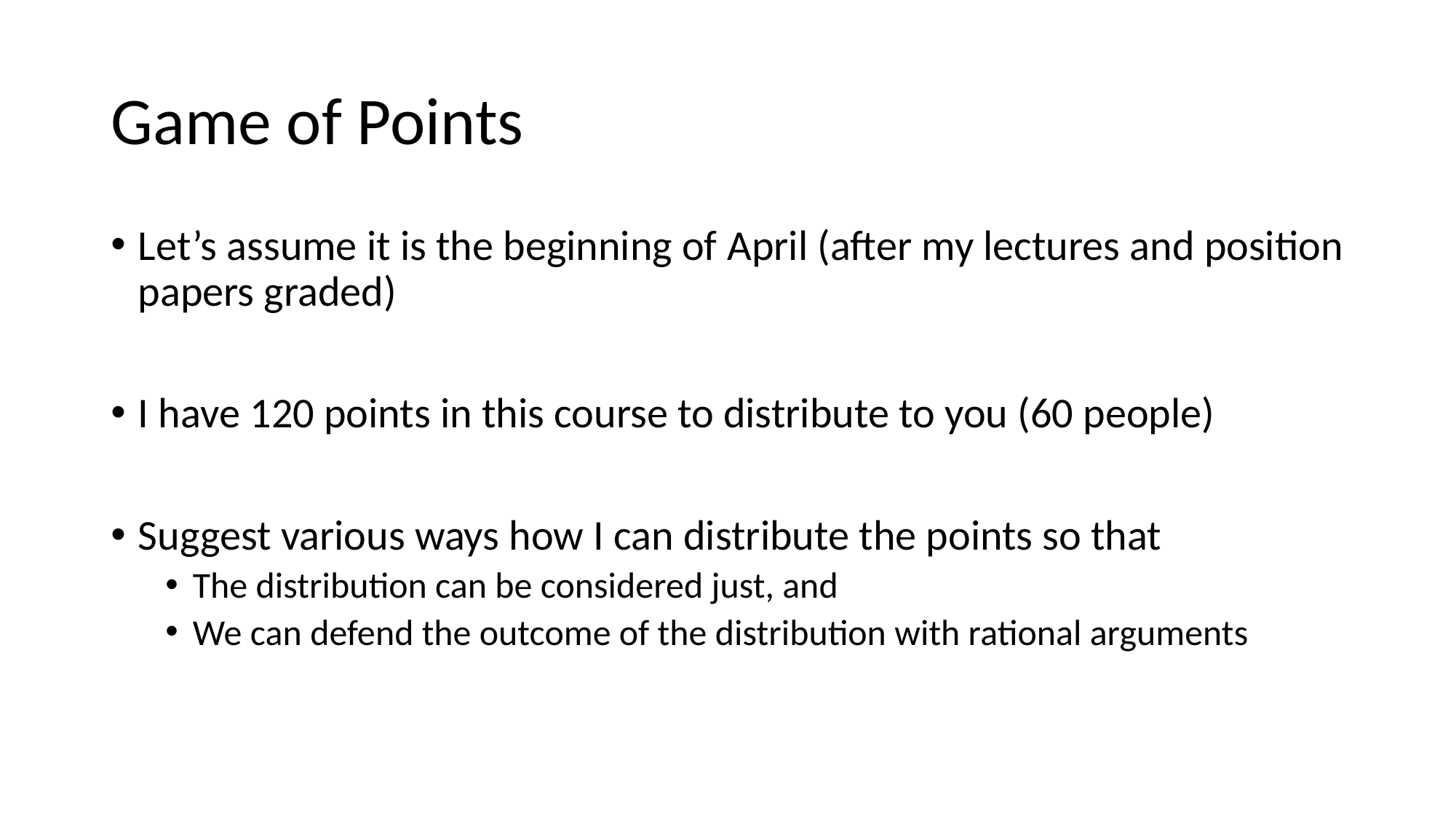

# Game of Points
Let’s assume it is the beginning of April (after my lectures and position papers graded)

I have 120 points in this course to distribute to you (60 people)

Suggest various ways how I can distribute the points so that
The distribution can be considered just, and
We can defend the outcome of the distribution with rational arguments